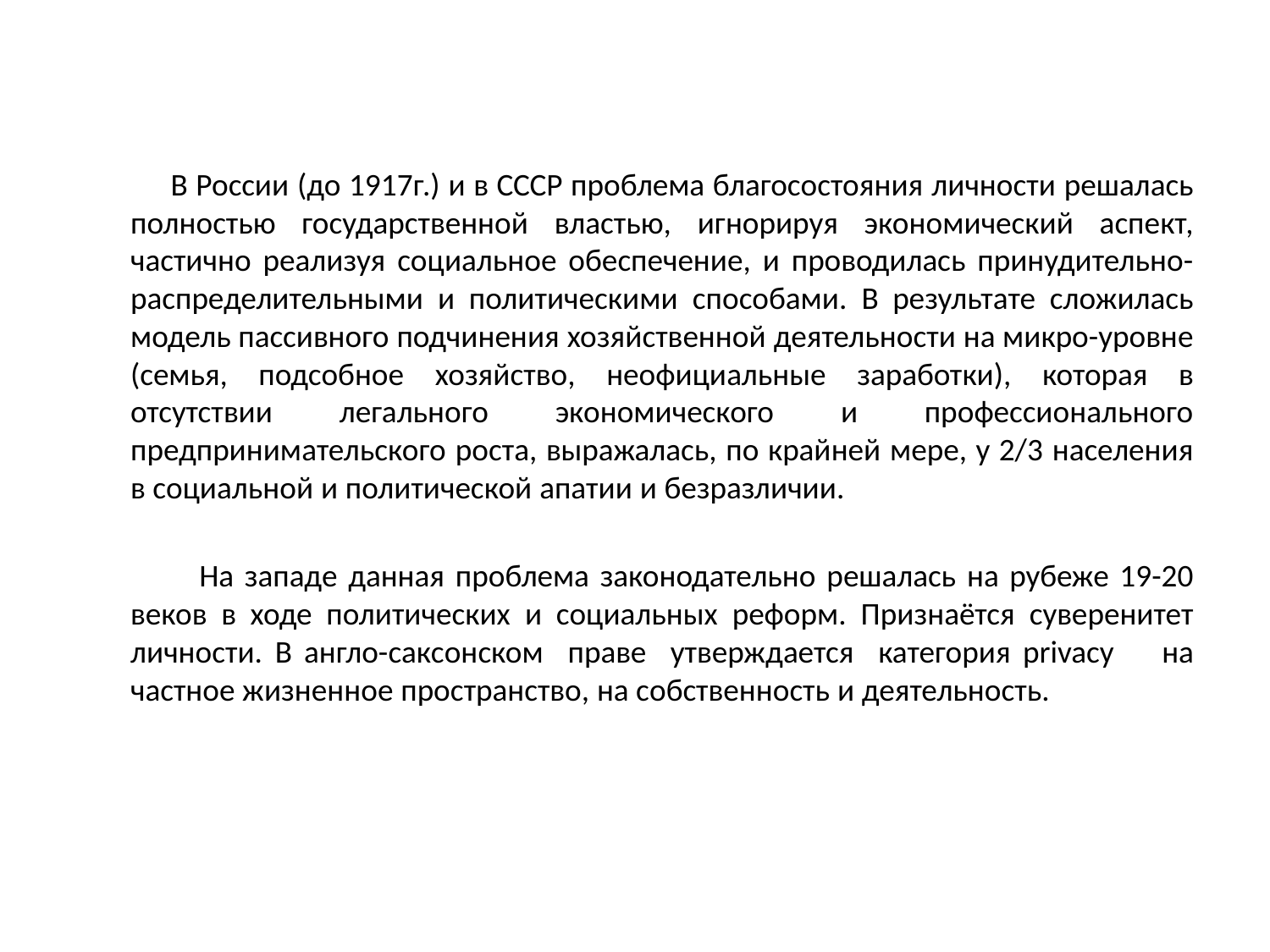

В России (до 1917г.) и в СССР проблема благосостояния личности решалась полностью государственной властью, игнорируя экономический аспект, частично реализуя социальное обеспечение, и проводилась принудительно-распределительными и политическими способами. В результате сложилась модель пассивного подчинения хозяйственной деятельности на микро-уровне (семья, подсобное хозяйство, неофициальные заработки), которая в отсутствии легального экономического и профессионального предпринимательского роста, выражалась, по крайней мере, у 2/3 населения в социальной и политической апатии и безразличии.

           На западе данная проблема законодательно решалась на рубеже 19-20 веков в ходе политических и социальных реформ. Признаётся суверенитет личности. В англо-саксонском  праве  утверждается  категория privacy    на частное жизненное пространство, на собственность и деятельность.